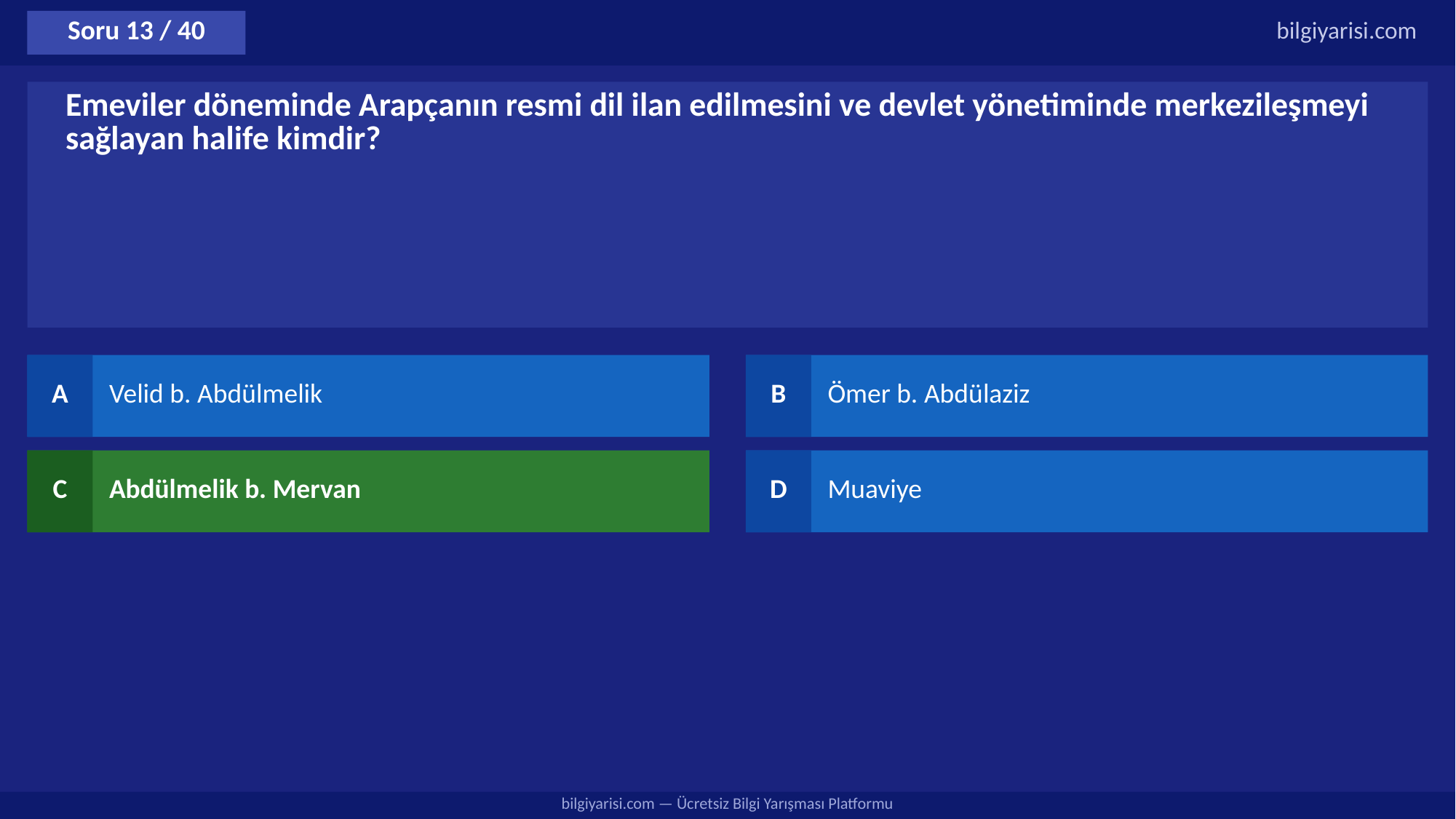

Soru 13 / 40
bilgiyarisi.com

Emeviler döneminde Arapçanın resmi dil ilan edilmesini ve devlet yönetiminde merkezileşmeyi sağlayan halife kimdir?

A
Velid b. Abdülmelik

B
Ömer b. Abdülaziz

C
Abdülmelik b. Mervan

D
Muaviye
bilgiyarisi.com — Ücretsiz Bilgi Yarışması Platformu